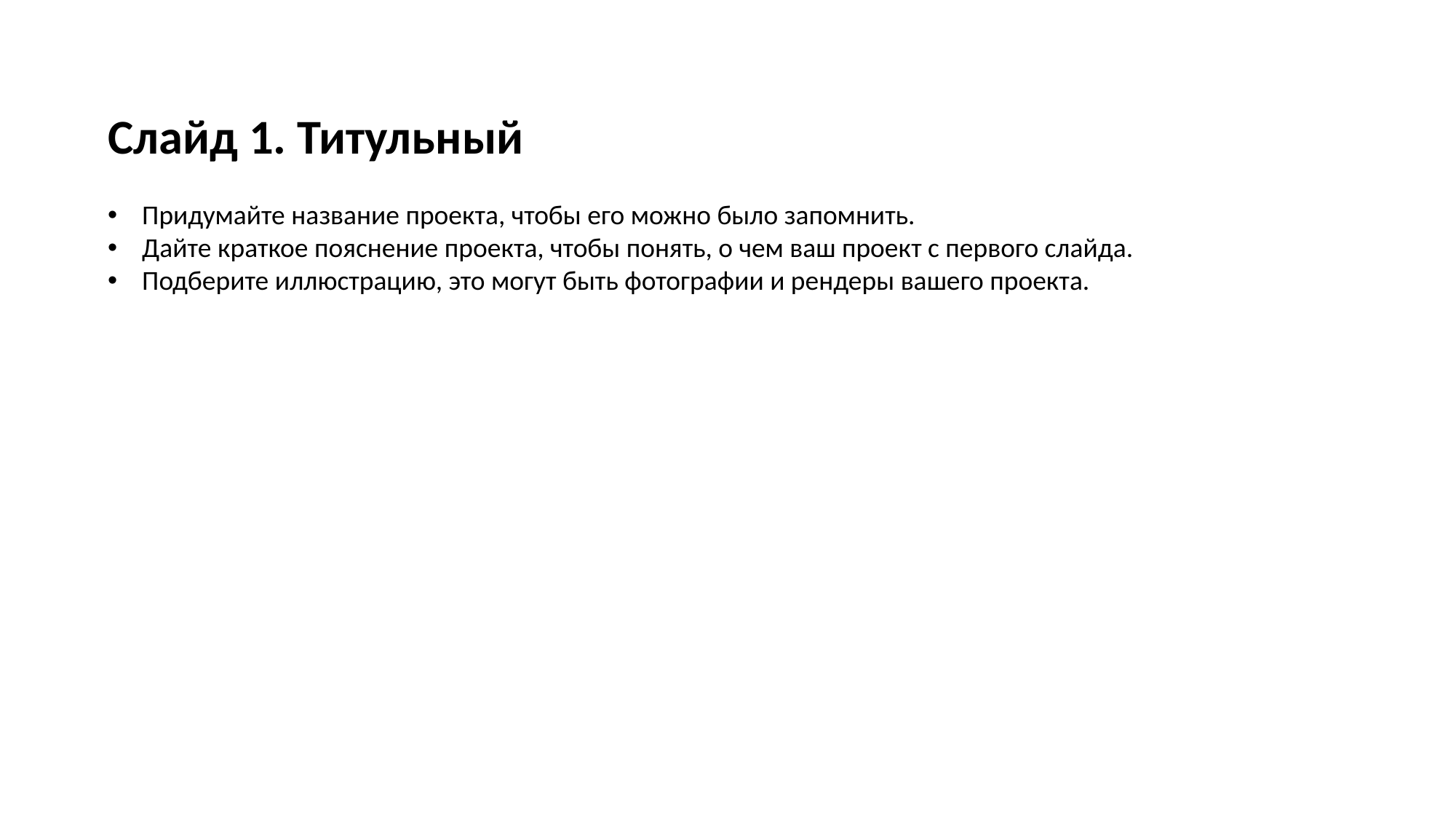

Слайд 1. Титульный
Придумайте название проекта, чтобы его можно было запомнить.
Дайте краткое пояснение проекта, чтобы понять, о чем ваш проект с первого слайда.
Подберите иллюстрацию, это могут быть фотографии и рендеры вашего проекта.